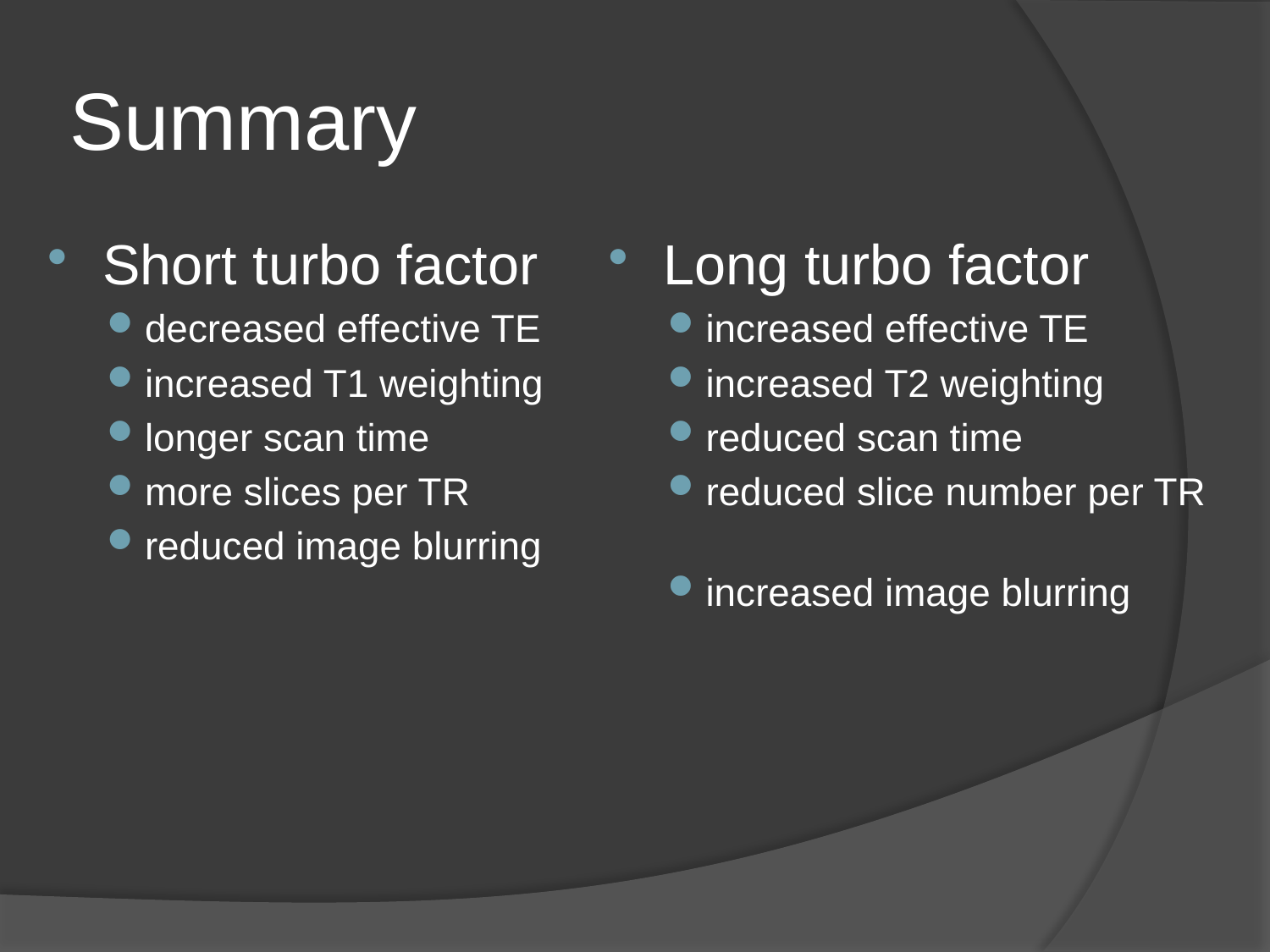

# Summary
Short turbo factor
decreased effective TE
increased T1 weighting
longer scan time
more slices per TR
reduced image blurring
Long turbo factor
increased effective TE
increased T2 weighting
reduced scan time
reduced slice number per TR
increased image blurring